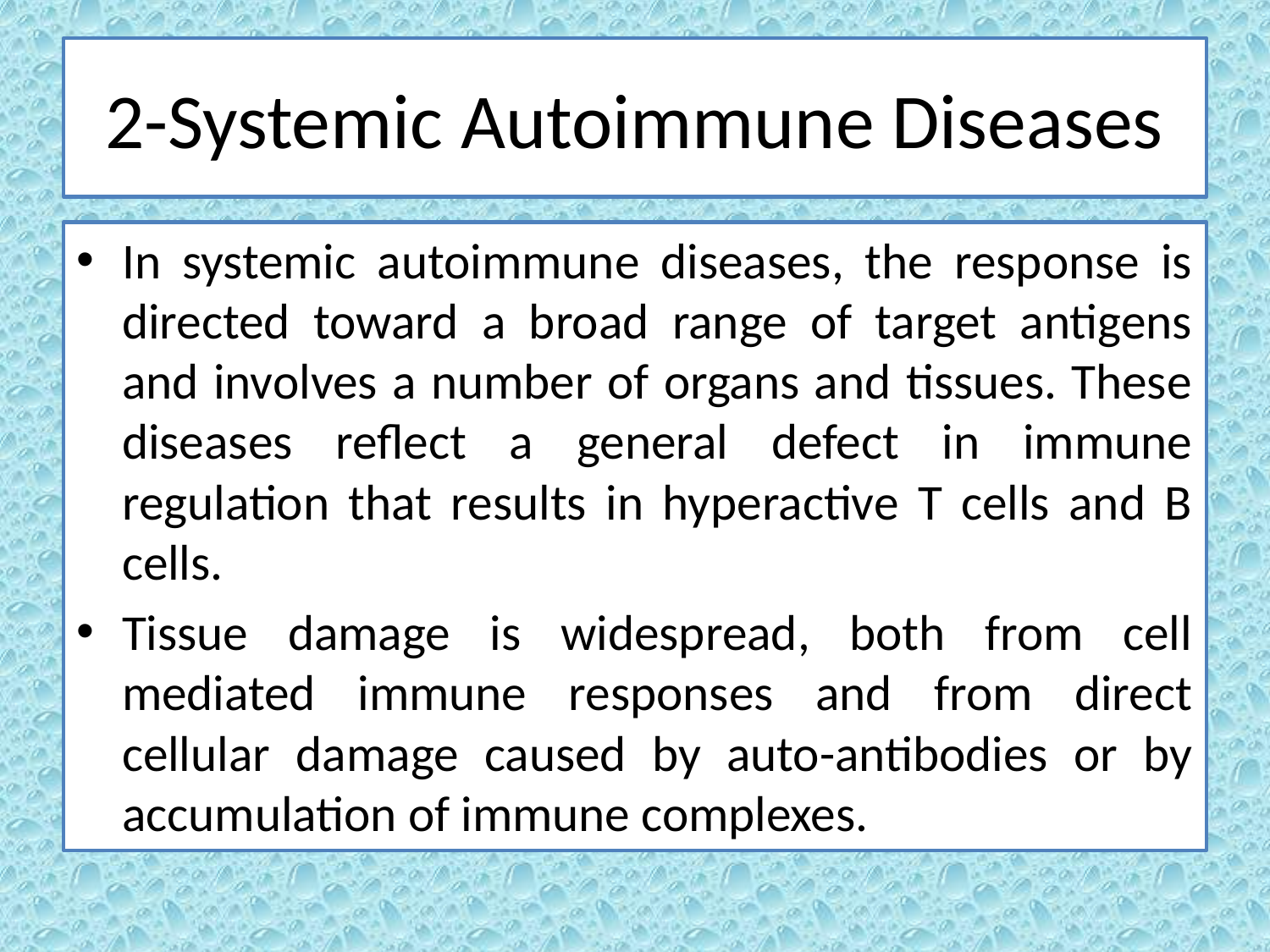

# 2-Systemic Autoimmune Diseases
In systemic autoimmune diseases, the response is directed toward a broad range of target antigens and involves a number of organs and tissues. These diseases reflect a general defect in immune regulation that results in hyperactive T cells and B cells.
Tissue damage is widespread, both from cell mediated immune responses and from direct cellular damage caused by auto-antibodies or by accumulation of immune complexes.